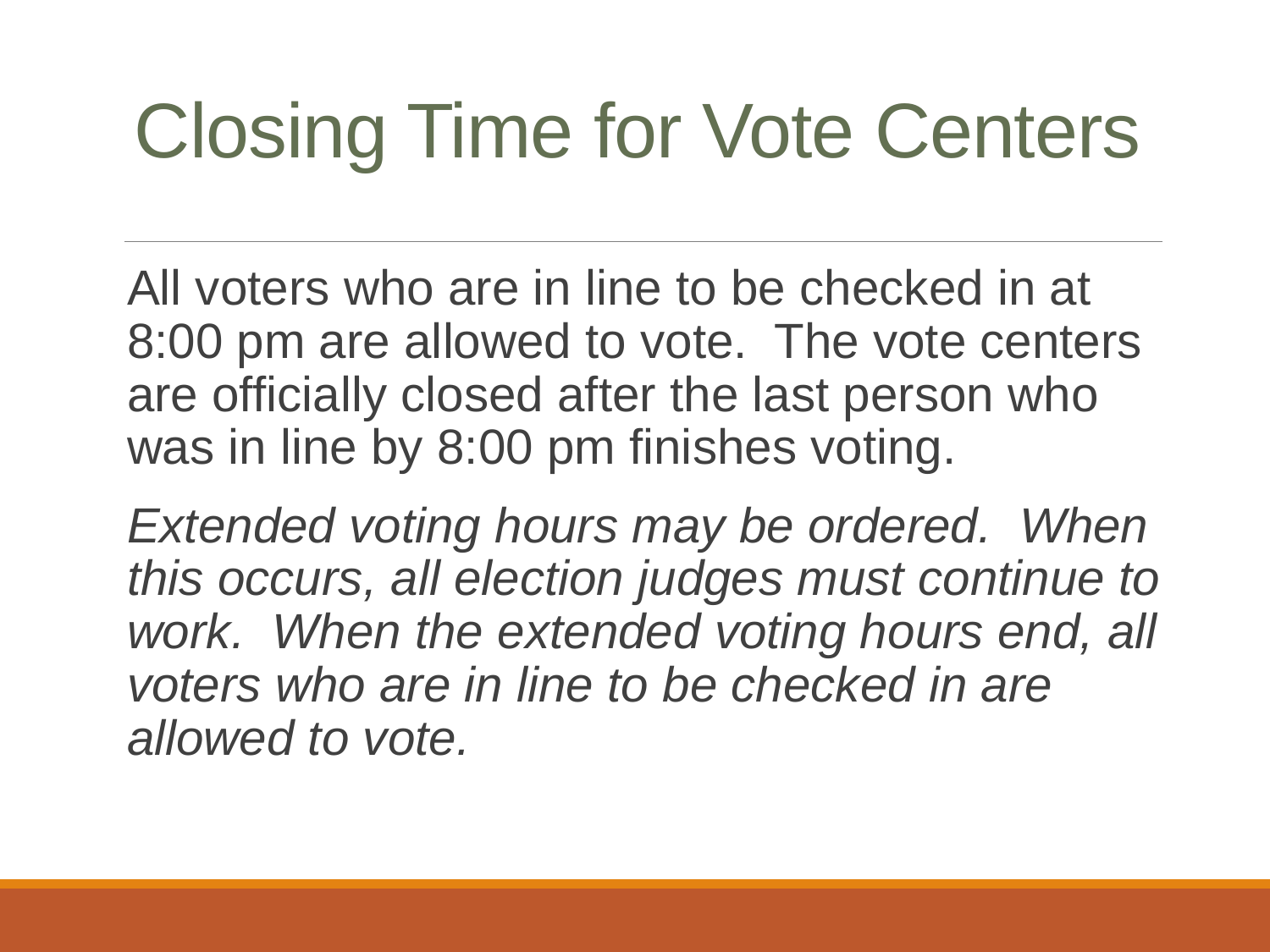

# Closing Time for Vote Centers
All voters who are in line to be checked in at 8:00 pm are allowed to vote.  The vote centers are officially closed after the last person who was in line by 8:00 pm finishes voting.
Extended voting hours may be ordered.  When this occurs, all election judges must continue to work.  When the extended voting hours end, all voters who are in line to be checked in are allowed to vote.